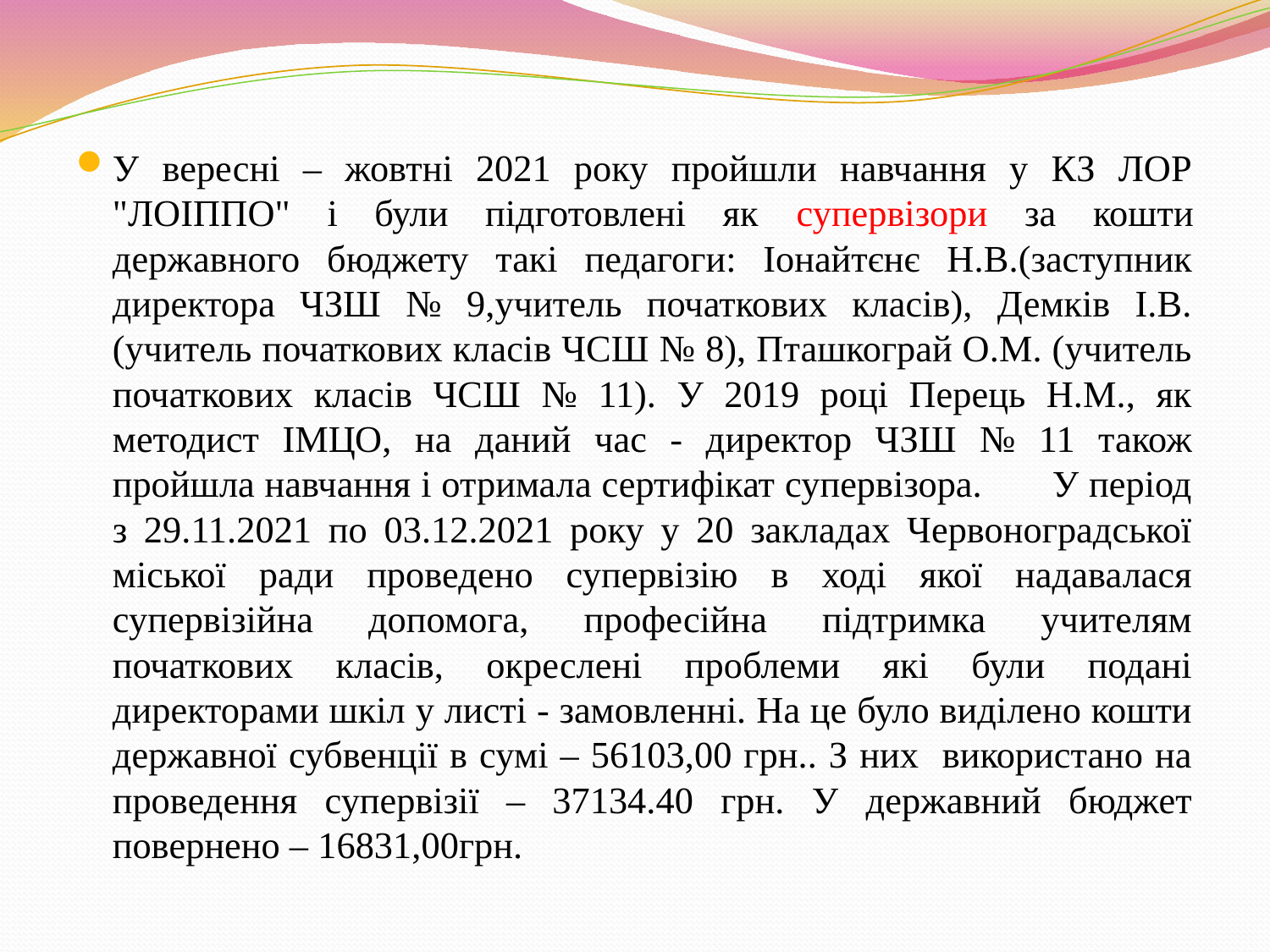

У вересні – жовтні 2021 року пройшли навчання у КЗ ЛОР "ЛОІППО" і були підготовлені як супервізори за кошти державного бюджету такі педагоги: Іонайтєнє Н.В.(заступник директора ЧЗШ № 9,учитель початкових класів), Демків І.В. (учитель початкових класів ЧСШ № 8), Пташкограй О.М. (учитель початкових класів ЧСШ № 11). У 2019 році Перець Н.М., як методист ІМЦО, на даний час - директор ЧЗШ № 11 також пройшла навчання і отримала сертифікат супервізора.       У період з 29.11.2021 по 03.12.2021 року у 20 закладах Червоноградської міської ради проведено супервізію в ході якої надавалася супервізійна допомога, професійна підтримка учителям початкових класів, окреслені проблеми які були подані директорами шкіл у листі - замовленні. На це було виділено кошти державної субвенції в сумі – 56103,00 грн.. З них  використано на проведення супервізії – 37134.40 грн. У державний бюджет повернено – 16831,00грн.